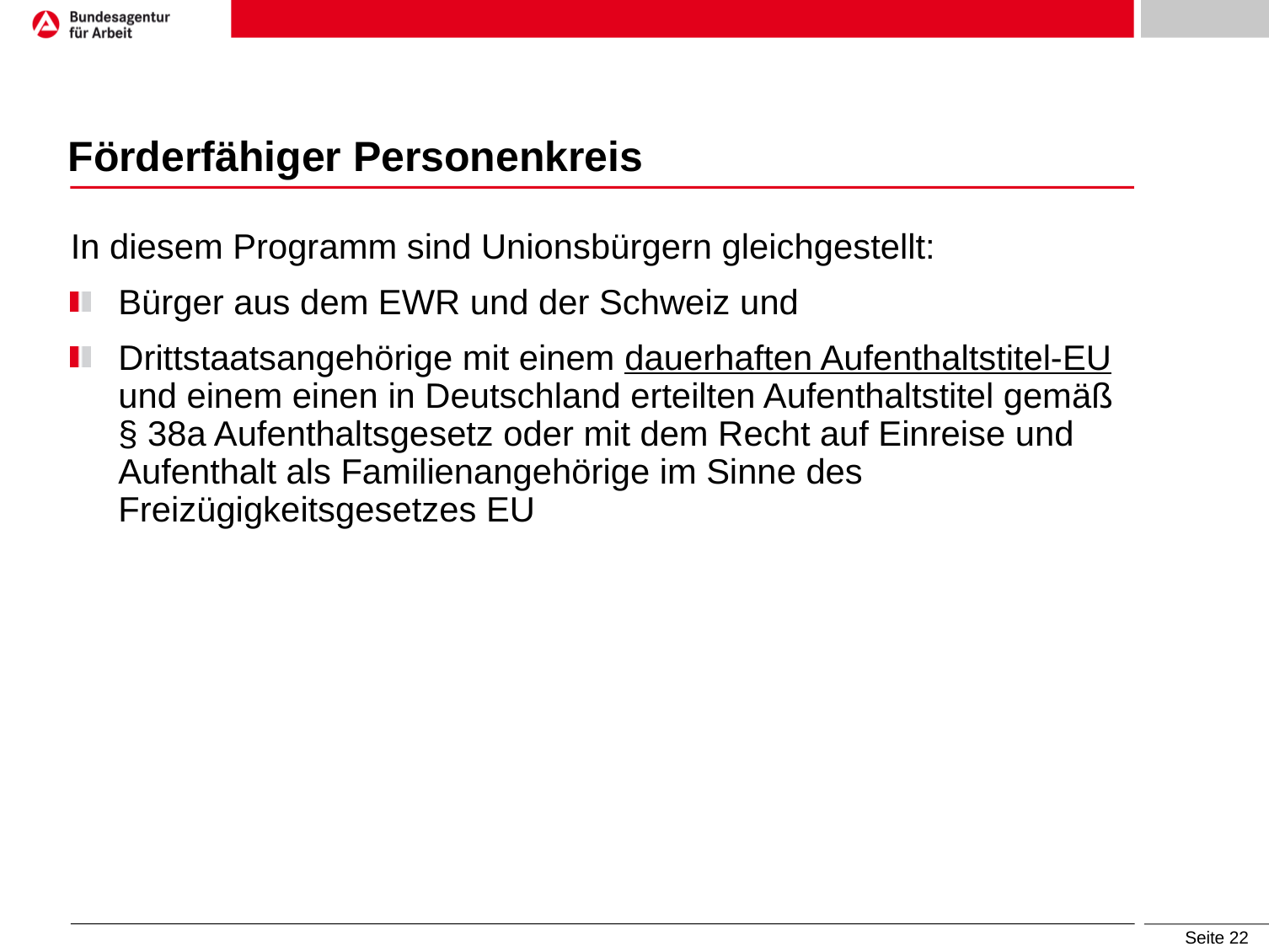

# Förderfähiger Personenkreis
In diesem Programm sind Unionsbürgern gleichgestellt:
Bürger aus dem EWR und der Schweiz und
Drittstaatsangehörige mit einem dauerhaften Aufenthaltstitel-EU und einem einen in Deutschland erteilten Aufenthaltstitel gemäß § 38a Aufenthaltsgesetz oder mit dem Recht auf Einreise und Aufenthalt als Familienangehörige im Sinne des Freizügigkeitsgesetzes EU